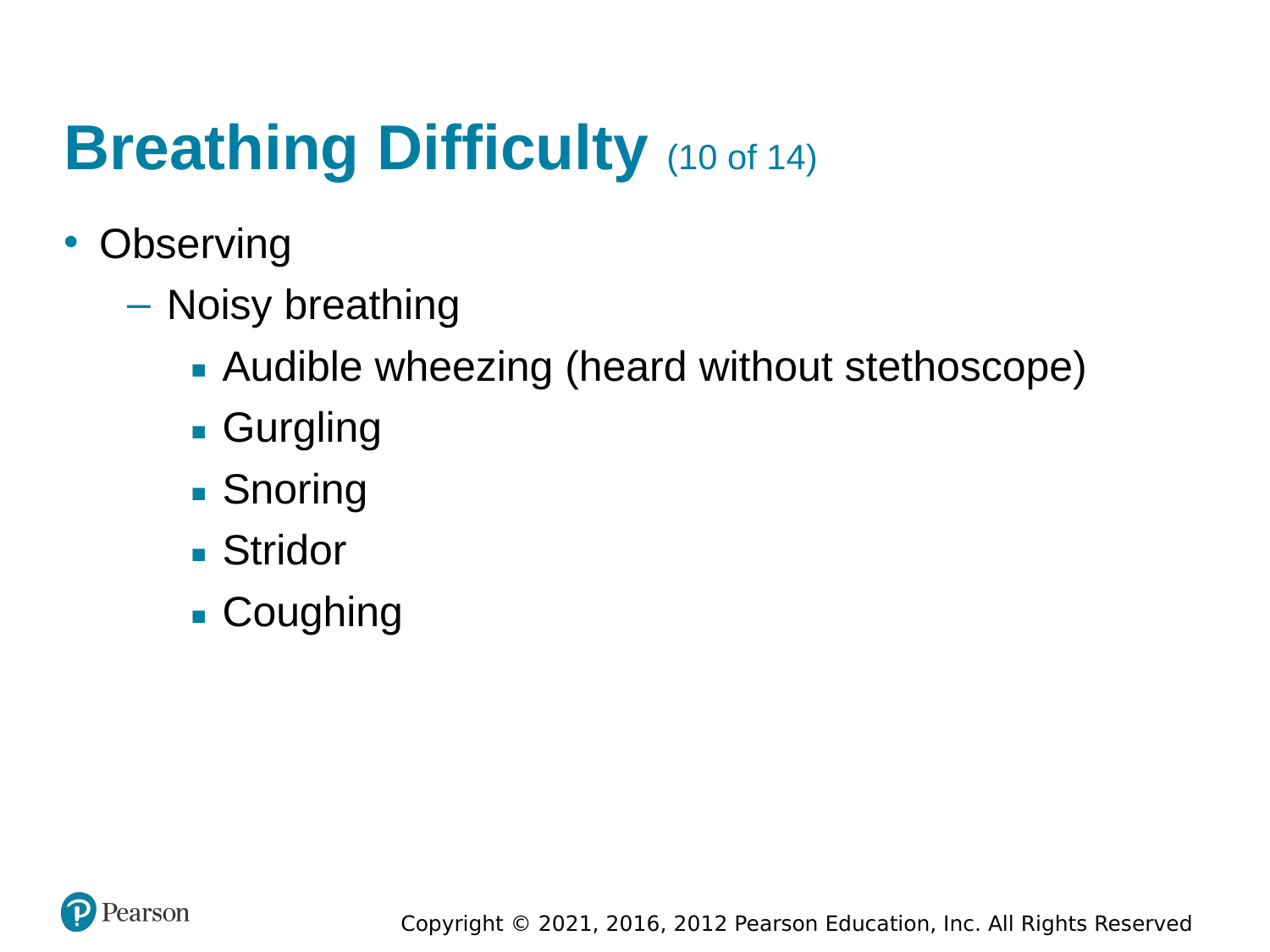

# Breathing Difficulty (10 of 14)
Observing
Noisy breathing
Audible wheezing (heard without stethoscope)
Gurgling
Snoring
Stridor
Coughing